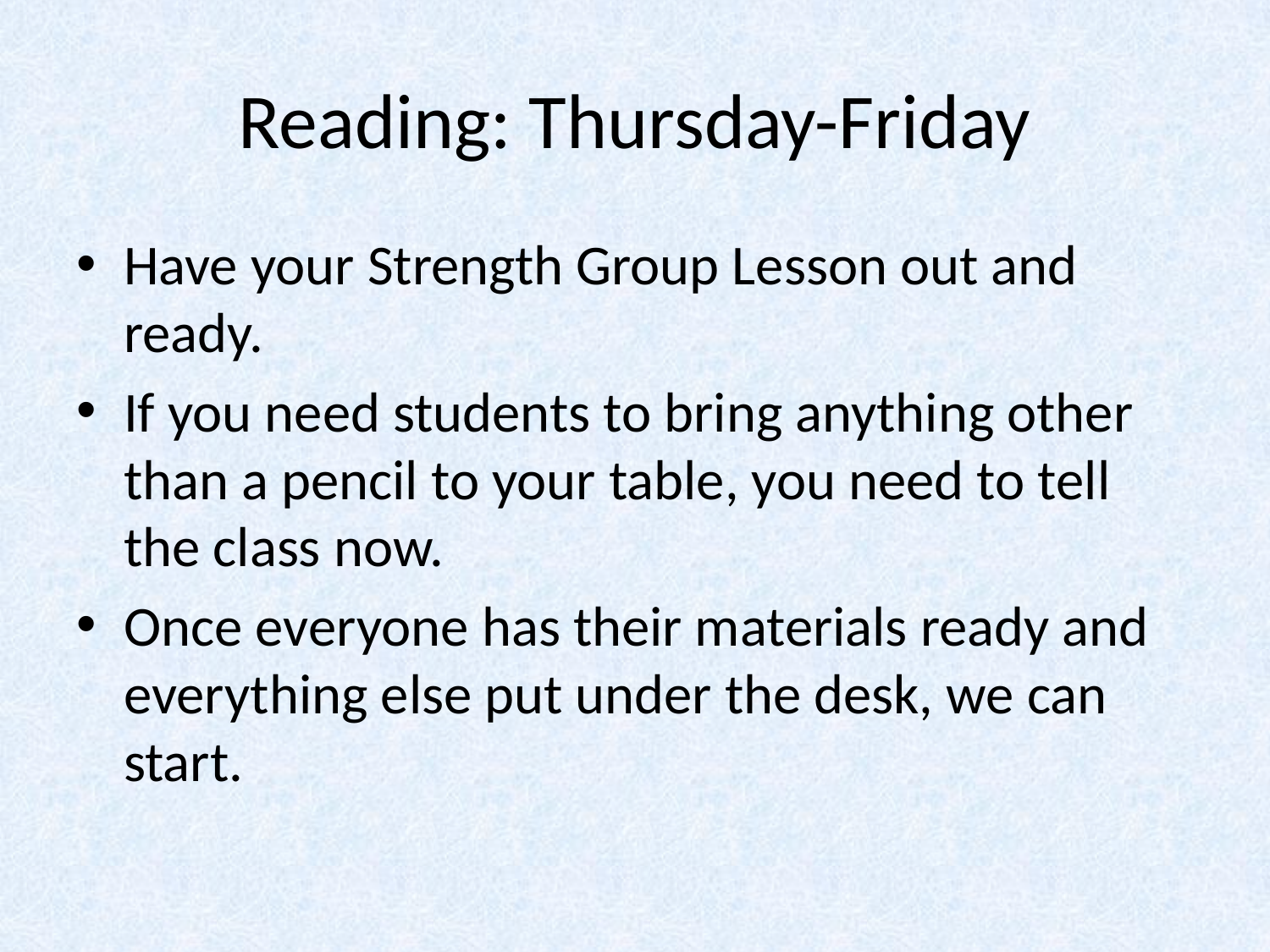

# Reading: Thursday-Friday
Have your Strength Group Lesson out and ready.
If you need students to bring anything other than a pencil to your table, you need to tell the class now.
Once everyone has their materials ready and everything else put under the desk, we can start.